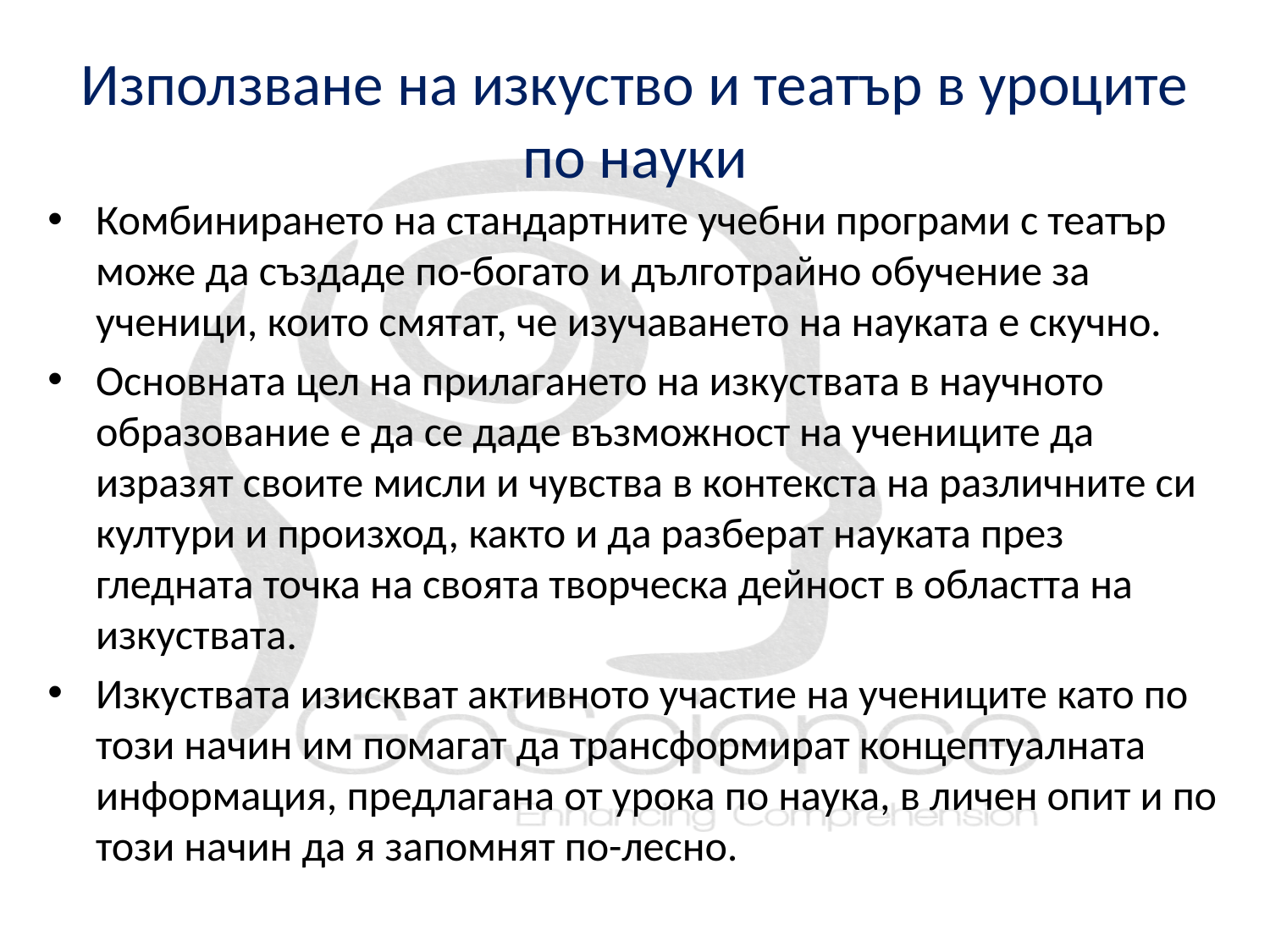

# Използване на изкуство и театър в уроците по науки
Комбинирането на стандартните учебни програми с театър може да създаде по-богато и дълготрайно обучение за ученици, които смятат, че изучаването на науката е скучно.
Основната цел на прилагането на изкуствата в научното образование е да се даде възможност на учениците да изразят своите мисли и чувства в контекста на различните си култури и произход, както и да разберат науката през гледната точка на своята творческа дейност в областта на изкуствата.
Изкуствата изискват активното участие на учениците като по този начин им помагат да трансформират концептуалната информация, предлагана от урока по наука, в личен опит и по този начин да я запомнят по-лесно.